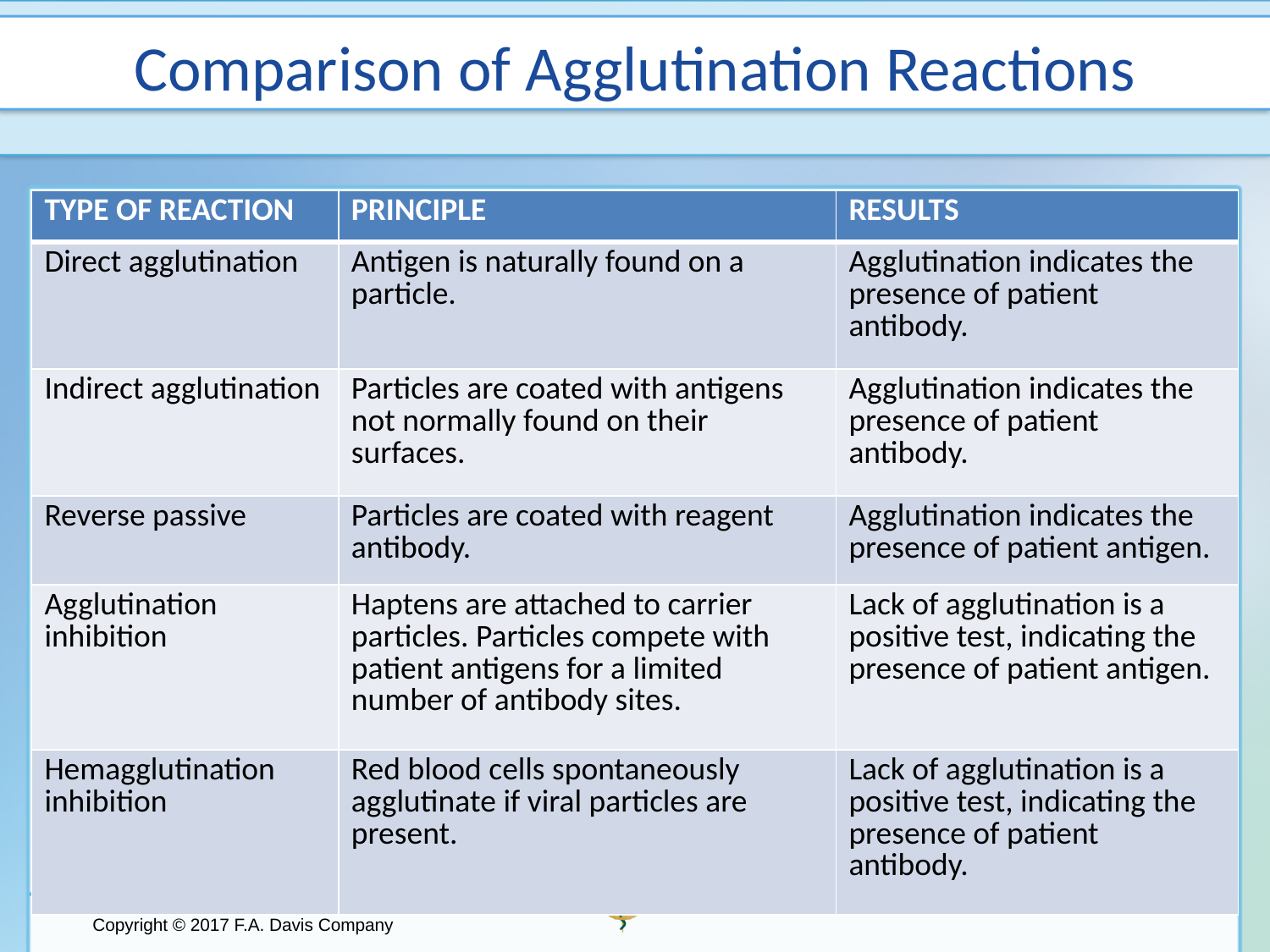

# Comparison of Agglutination Reactions
| TYPE OF REACTION | PRINCIPLE | RESULTS |
| --- | --- | --- |
| Direct agglutination | Antigen is naturally found on a particle. | Agglutination indicates the presence of patient antibody. |
| Indirect agglutination | Particles are coated with antigens not normally found on their surfaces. | Agglutination indicates the presence of patient antibody. |
| Reverse passive | Particles are coated with reagent antibody. | Agglutination indicates the presence of patient antigen. |
| Agglutination inhibition | Haptens are attached to carrier particles. Particles compete with patient antigens for a limited number of antibody sites. | Lack of agglutination is a positive test, indicating the presence of patient antigen. |
| Hemagglutination inhibition | Red blood cells spontaneously agglutinate if viral particles are present. | Lack of agglutination is a positive test, indicating the presence of patient antibody. |